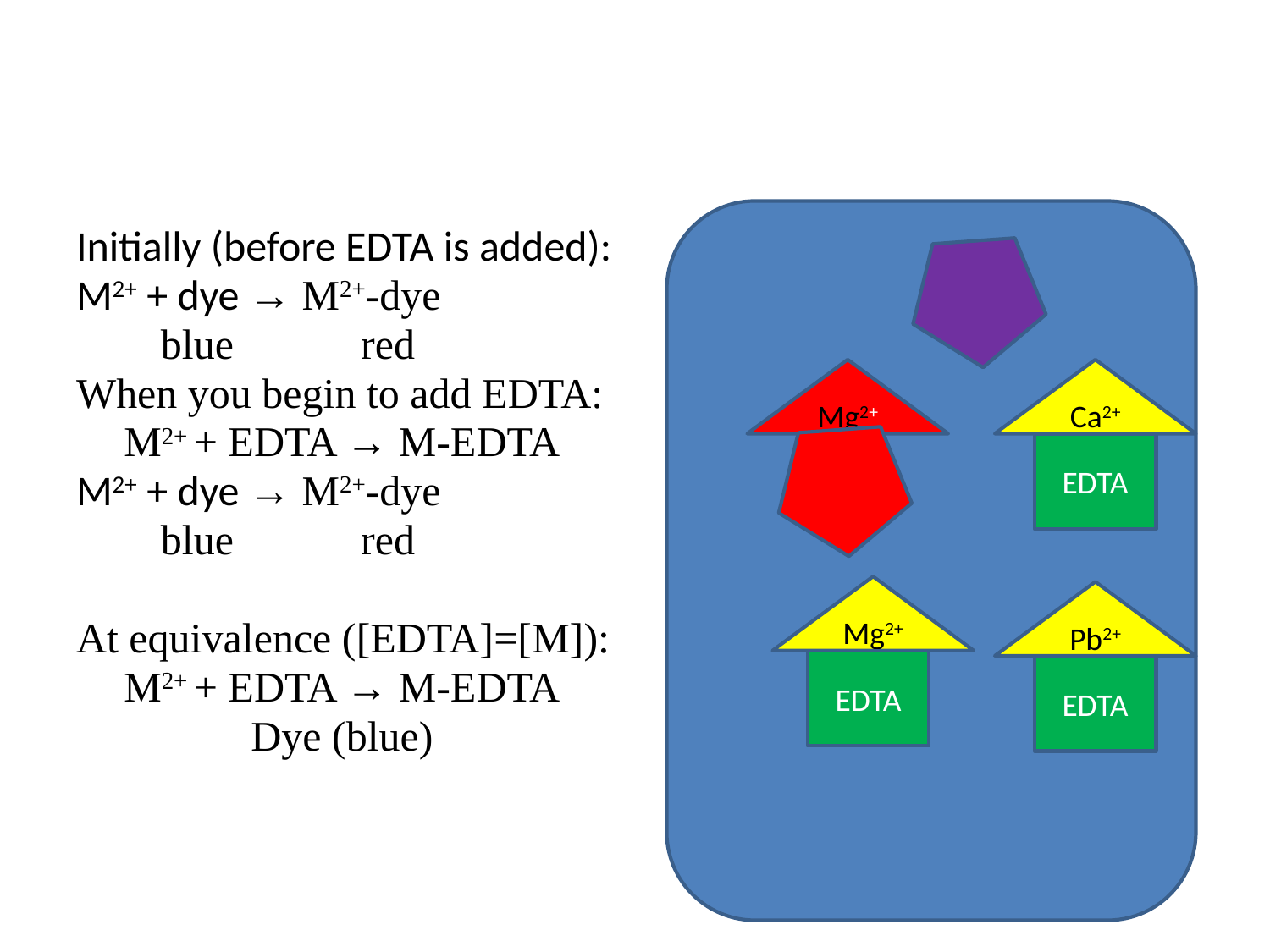

#

Initially (before EDTA is added):
M2+ + dye → M2+-dye
        blue            red
When you begin to add EDTA:
	M2+ + EDTA → M-EDTA
M2+ + dye → M2+-dye
        blue            red

At equivalence ([EDTA]=[M]):
	M2+ + EDTA → M-EDTA
		Dye (blue)

Mg2+
Ca2+

EDTA
Mg2+
Pb2+
EDTA
EDTA